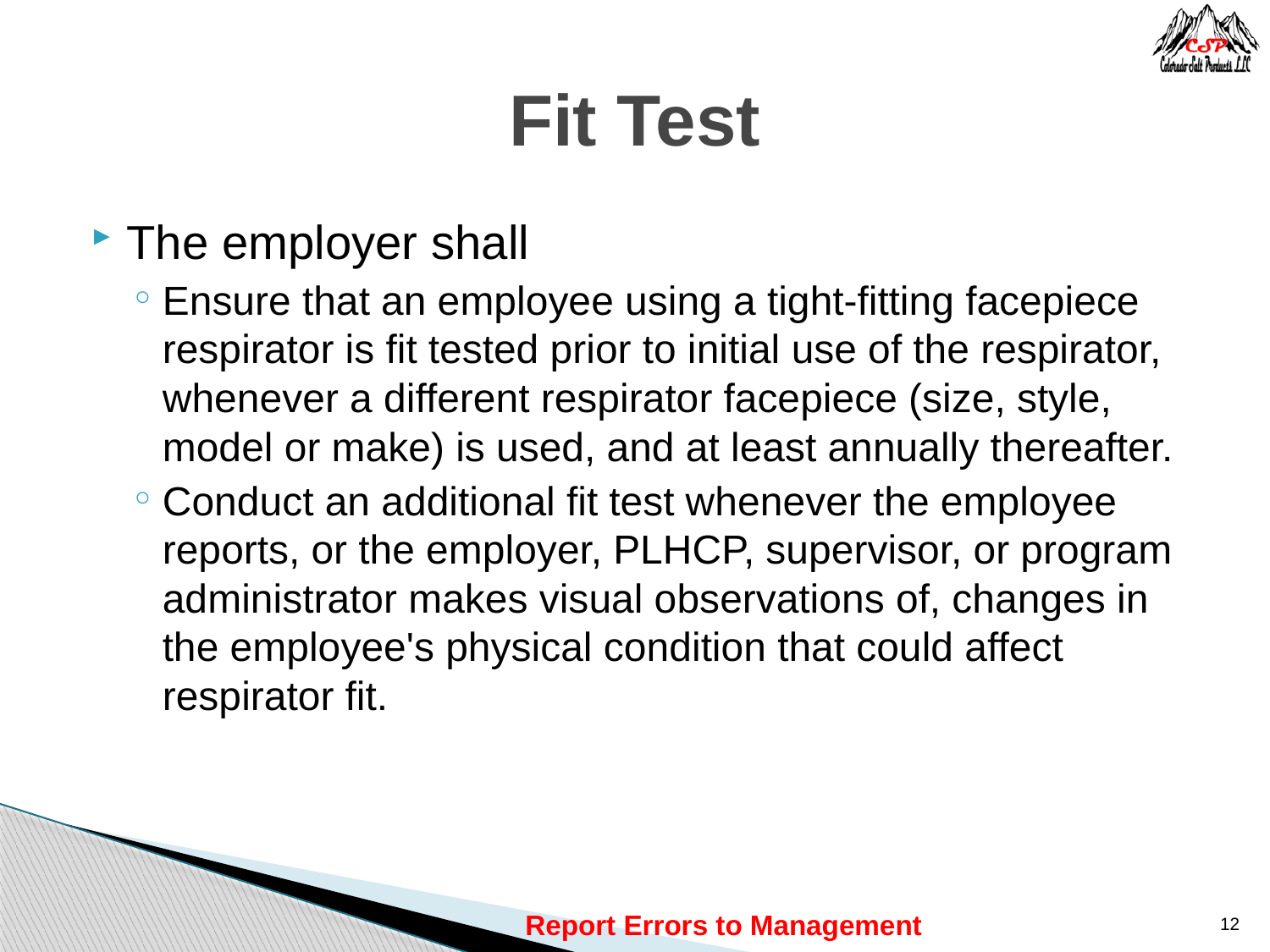

# Fit Test
The employer shall
Ensure that an employee using a tight-fitting facepiece respirator is fit tested prior to initial use of the respirator, whenever a different respirator facepiece (size, style, model or make) is used, and at least annually thereafter.
Conduct an additional fit test whenever the employee reports, or the employer, PLHCP, supervisor, or program administrator makes visual observations of, changes in the employee's physical condition that could affect respirator fit.
Report Errors to Management
12